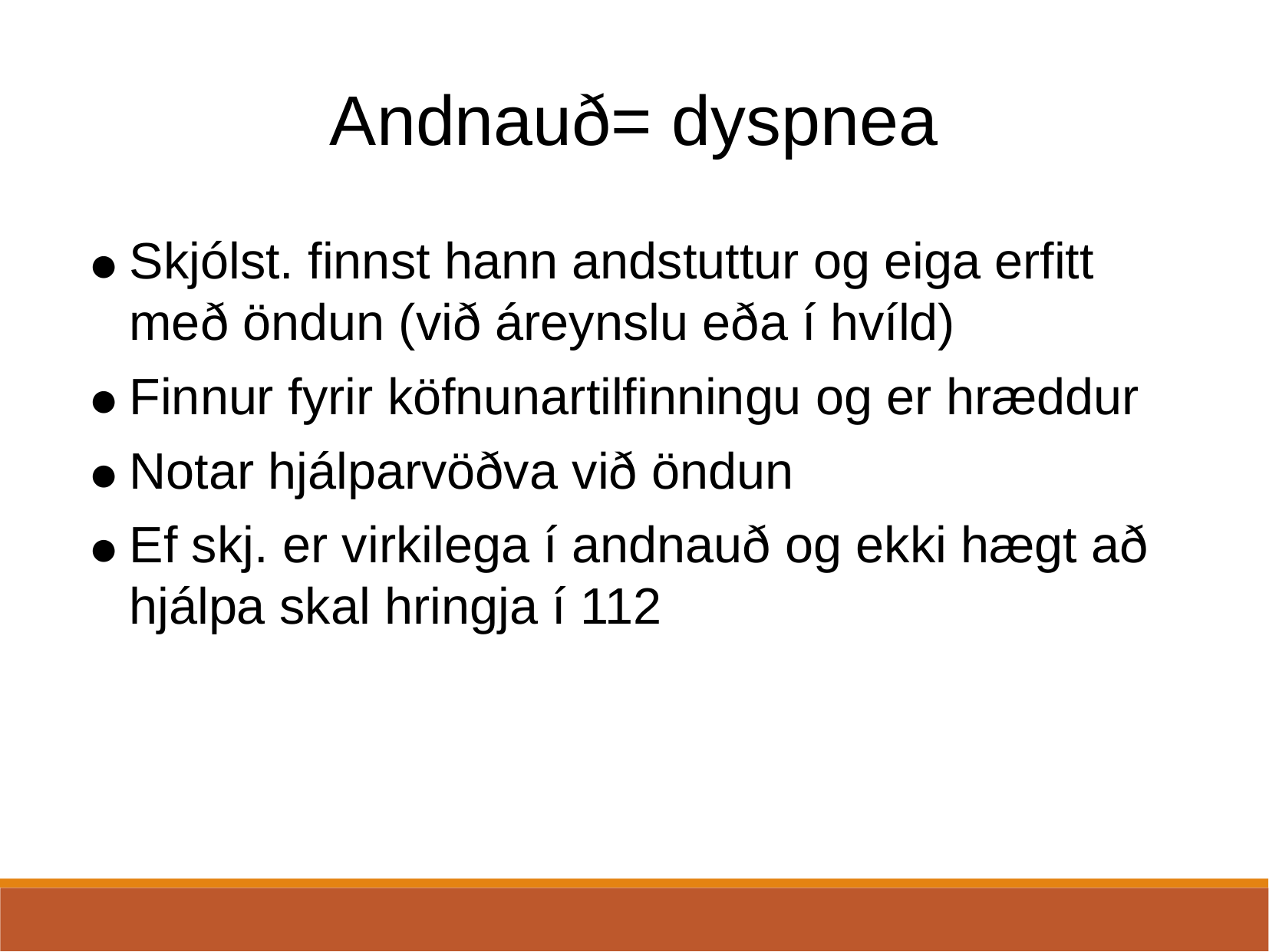

Andnauð= dyspnea
Skjólst. finnst hann andstuttur og eiga erfitt með öndun (við áreynslu eða í hvíld)
Finnur fyrir köfnunartilfinningu og er hræddur
Notar hjálparvöðva við öndun
Ef skj. er virkilega í andnauð og ekki hægt að hjálpa skal hringja í 112